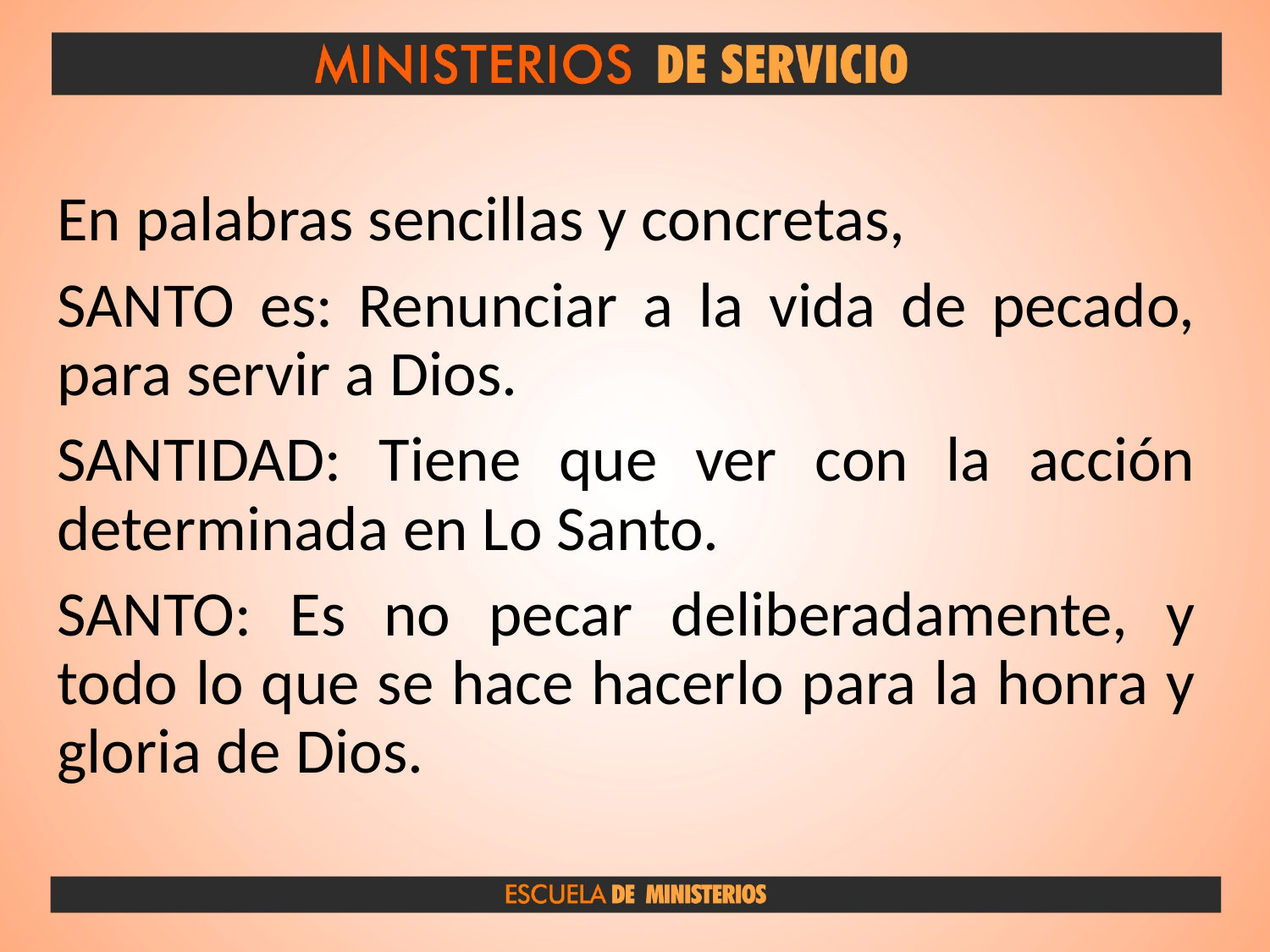

En palabras sencillas y concretas,
SANTO es: Renunciar a la vida de pecado, para servir a Dios.
SANTIDAD: Tiene que ver con la acción determinada en Lo Santo.
SANTO: Es no pecar deliberadamente, y todo lo que se hace hacerlo para la honra y gloria de Dios.